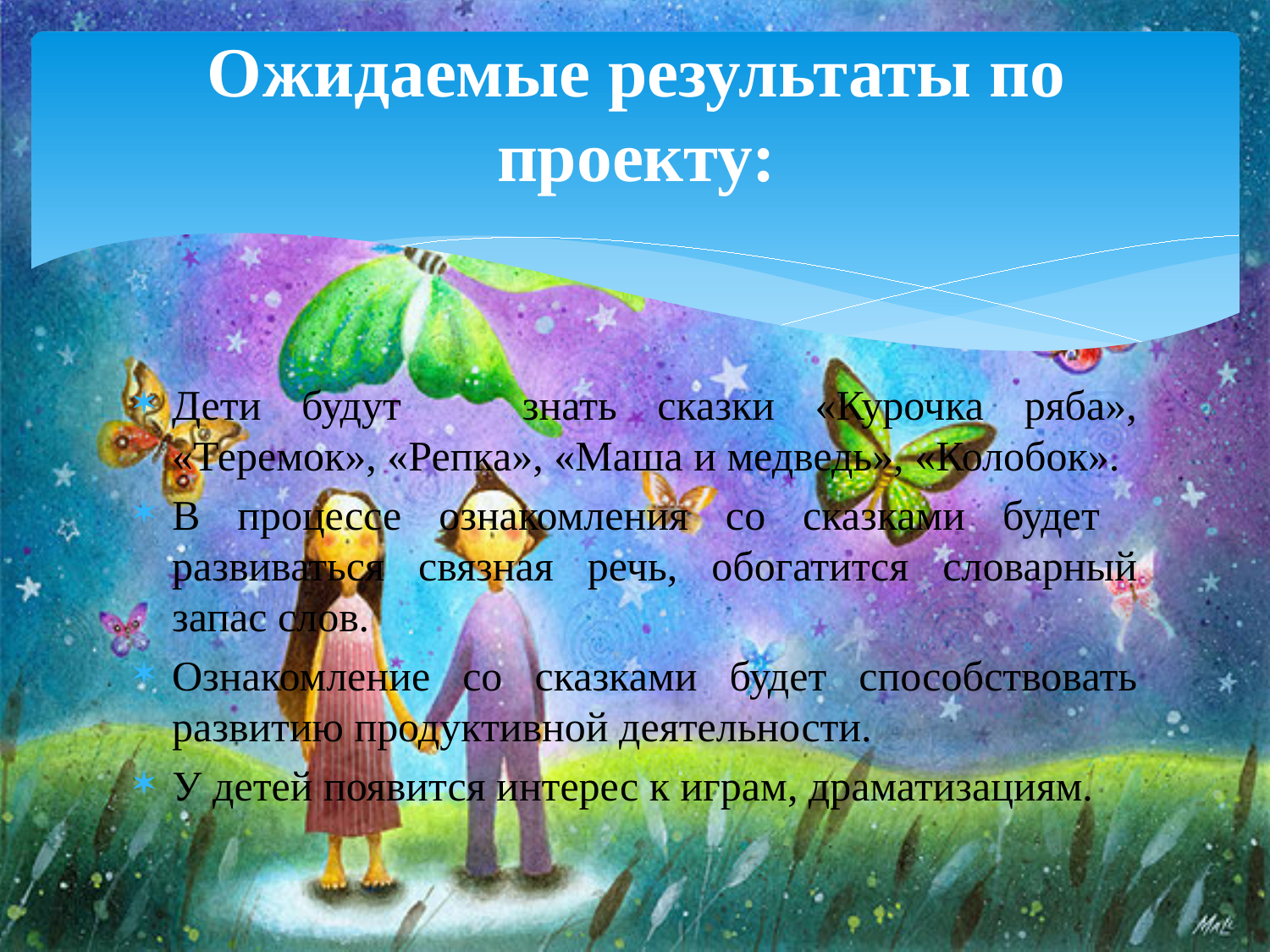

# Ожидаемые результаты по проекту:
Дети будут   знать сказки «Курочка ряба», «Теремок», «Репка», «Маша и медведь», «Колобок».
В процессе ознакомления со сказками будет  развиваться связная речь, обогатится словарный запас слов.
Ознакомление со сказками будет способствовать развитию продуктивной деятельности.
У детей появится интерес к играм, драматизациям.